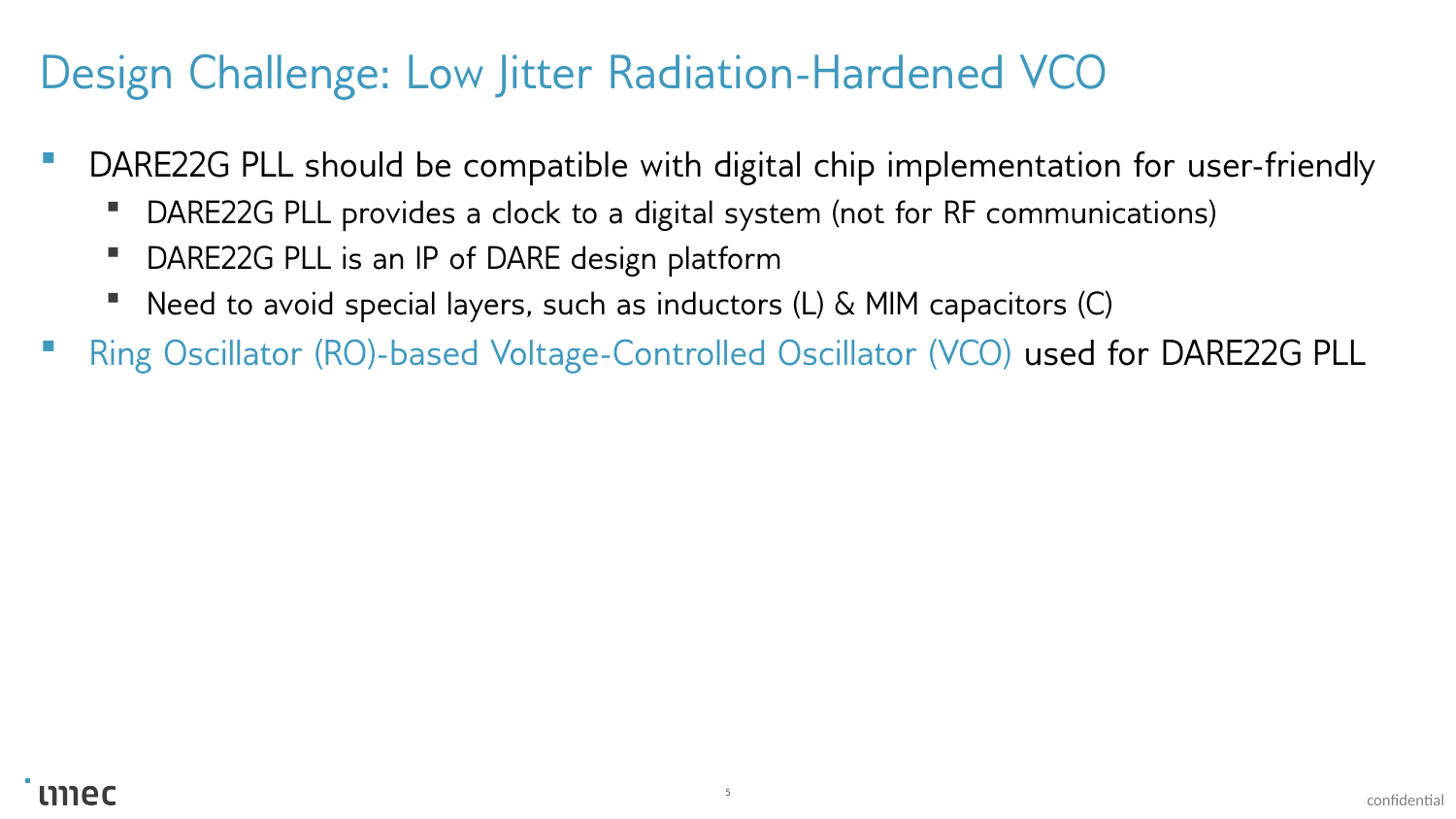

# Design Challenge: Low Jitter Radiation-Hardened VCO
DARE22G PLL should be compatible with digital chip implementation for user-friendly
DARE22G PLL provides a clock to a digital system (not for RF communications)
DARE22G PLL is an IP of DARE design platform
Need to avoid special layers, such as inductors (L) & MIM capacitors (C)
Ring Oscillator (RO)-based Voltage-Controlled Oscillator (VCO) used for DARE22G PLL
5